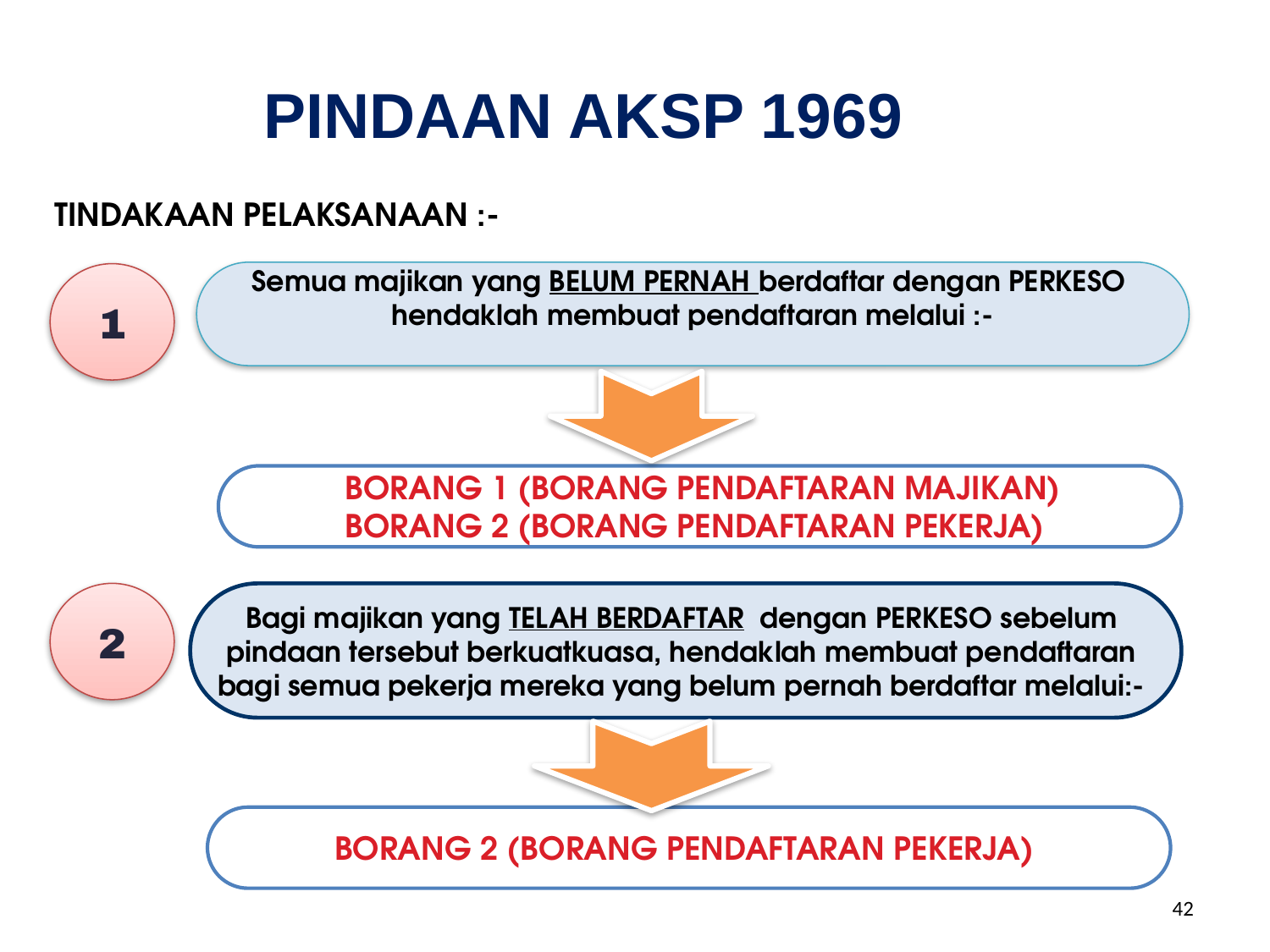

PINDAAN AKSP 1969
TINDAKAAN PELAKSANAAN :-

Semua majikan yang BELUM PERNAH berdaftar dengan PERKESO
hendaklah membuat pendaftaran melalui :-

1

BORANG 1 (BORANG PENDAFTARAN MAJIKAN)
BORANG 2 (BORANG PENDAFTARAN PEKERJA)
2
Bagi majikan yang TELAH BERDAFTAR  dengan PERKESO sebelum
pindaan tersebut berkuatkuasa, hendaklah membuat pendaftaran
bagi semua pekerja mereka yang belum pernah berdaftar melalui:-

BORANG 2 (BORANG PENDAFTARAN PEKERJA)
42